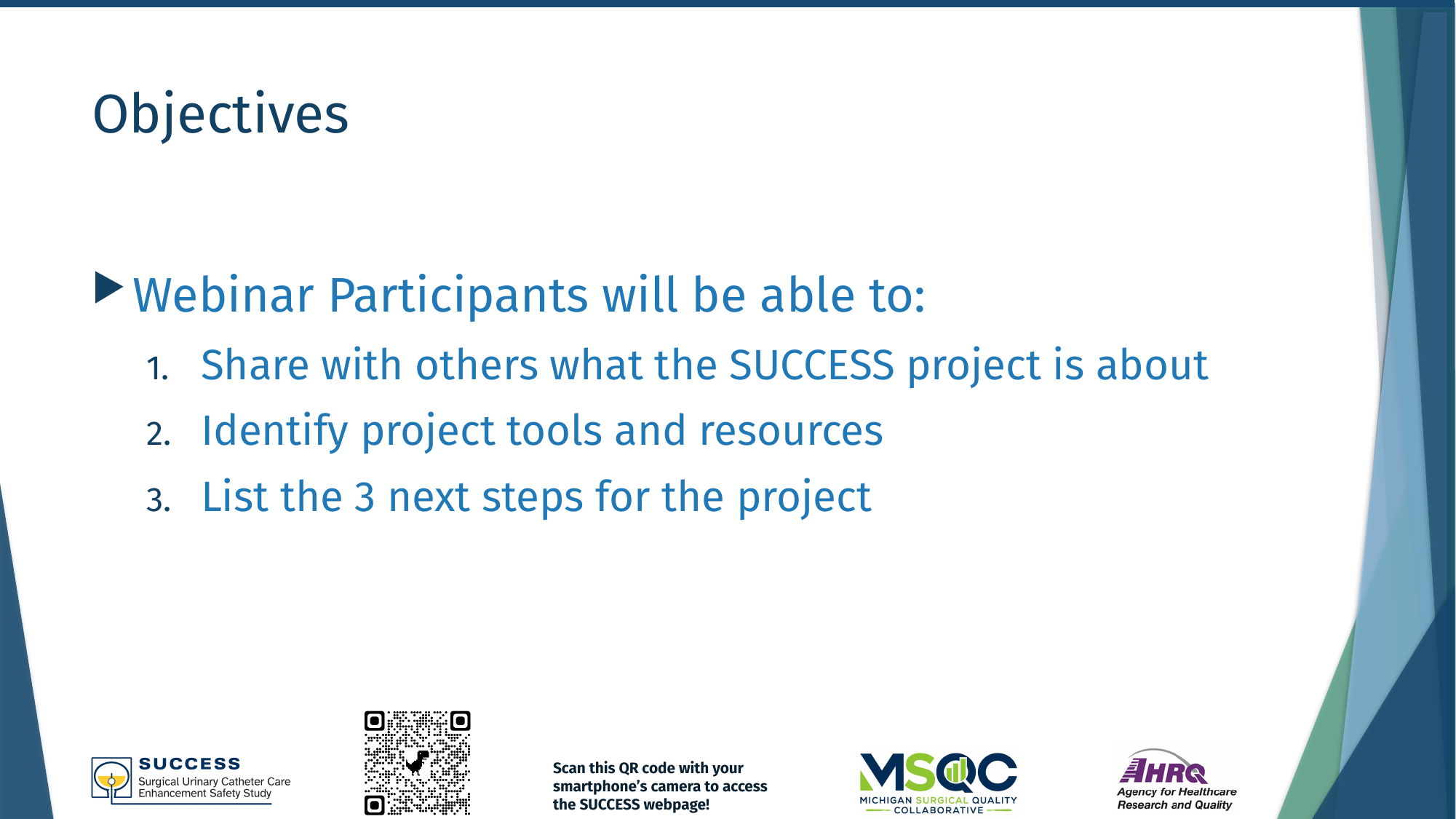

# Objectives
Webinar Participants will be able to:
Share with others what the SUCCESS project is about
Identify project tools and resources
List the 3 next steps for the project